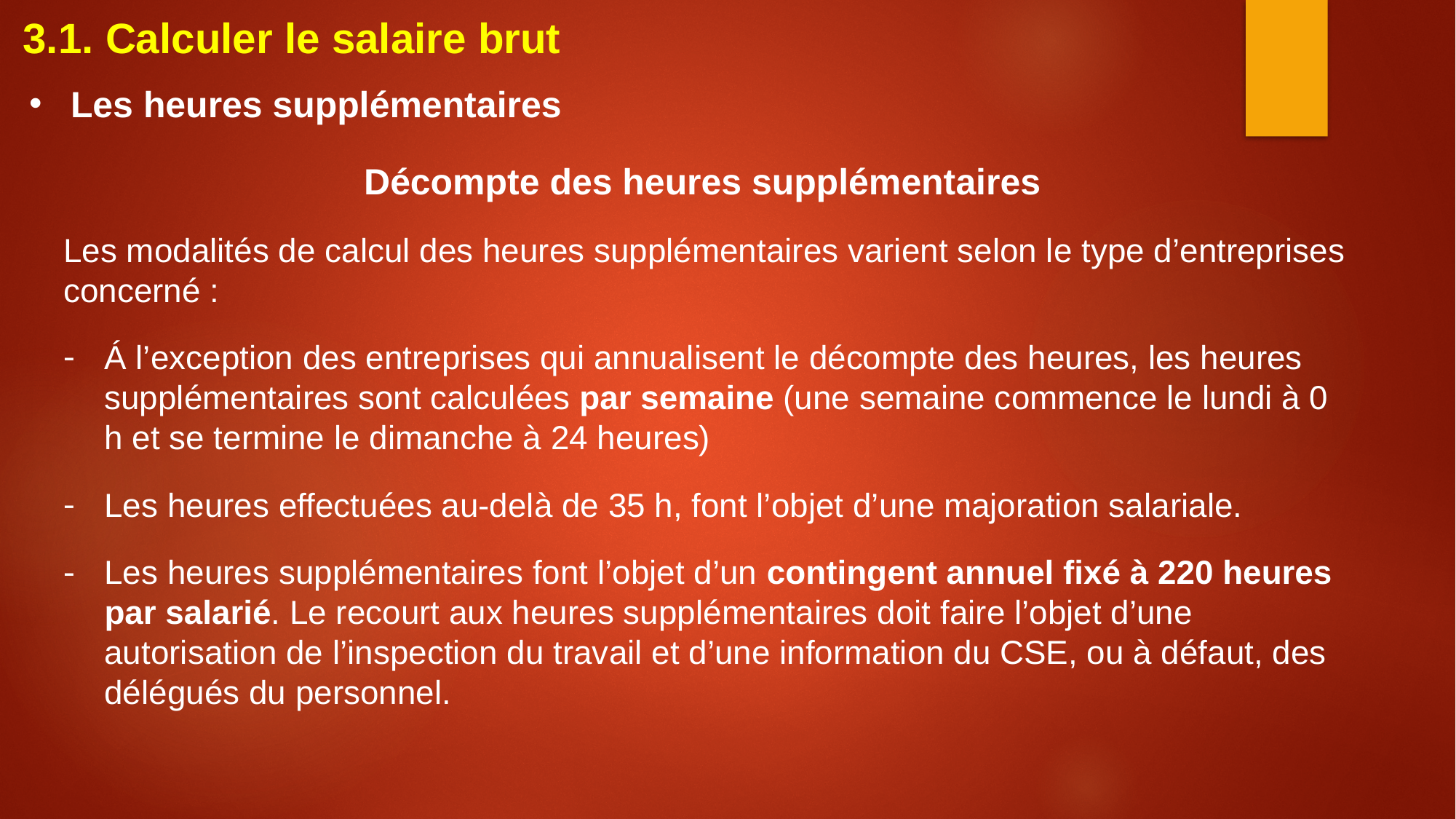

3.1. Calculer le salaire brut
Les heures supplémentaires
Décompte des heures supplémentaires
Les modalités de calcul des heures supplémentaires varient selon le type d’entreprises concerné :
Á l’exception des entreprises qui annualisent le décompte des heures, les heures supplémentaires sont calculées par semaine (une semaine commence le lundi à 0 h et se termine le dimanche à 24 heures)
Les heures effectuées au-delà de 35 h, font l’objet d’une majoration salariale.
Les heures supplémentaires font l’objet d’un contingent annuel fixé à 220 heures par salarié. Le recourt aux heures supplémentaires doit faire l’objet d’une autorisation de l’inspection du travail et d’une information du CSE, ou à défaut, des délégués du personnel.